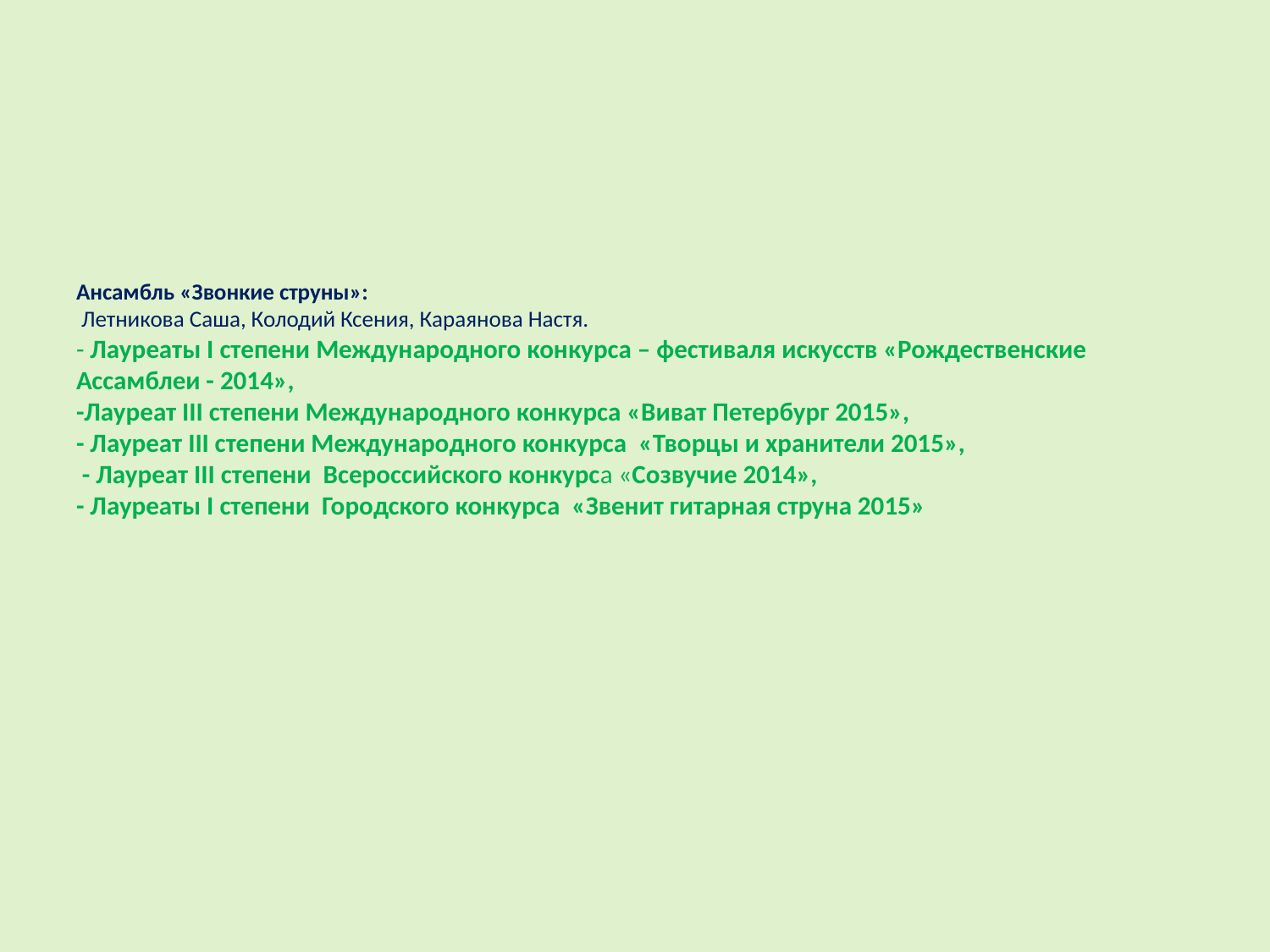

# Ансамбль «Звонкие струны»: Летникова Саша, Колодий Ксения, Караянова Настя. - Лауреаты I степени Международного конкурса – фестиваля искусств «Рождественские Ассамблеи - 2014», -Лауреат III степени Международного конкурса «Виват Петербург 2015», - Лауреат III степени Международного конкурса  «Творцы и хранители 2015», - Лауреат III степени  Всероссийского конкурса «Созвучие 2014», - Лауреаты I степени  Городского конкурса  «Звенит гитарная струна 2015»